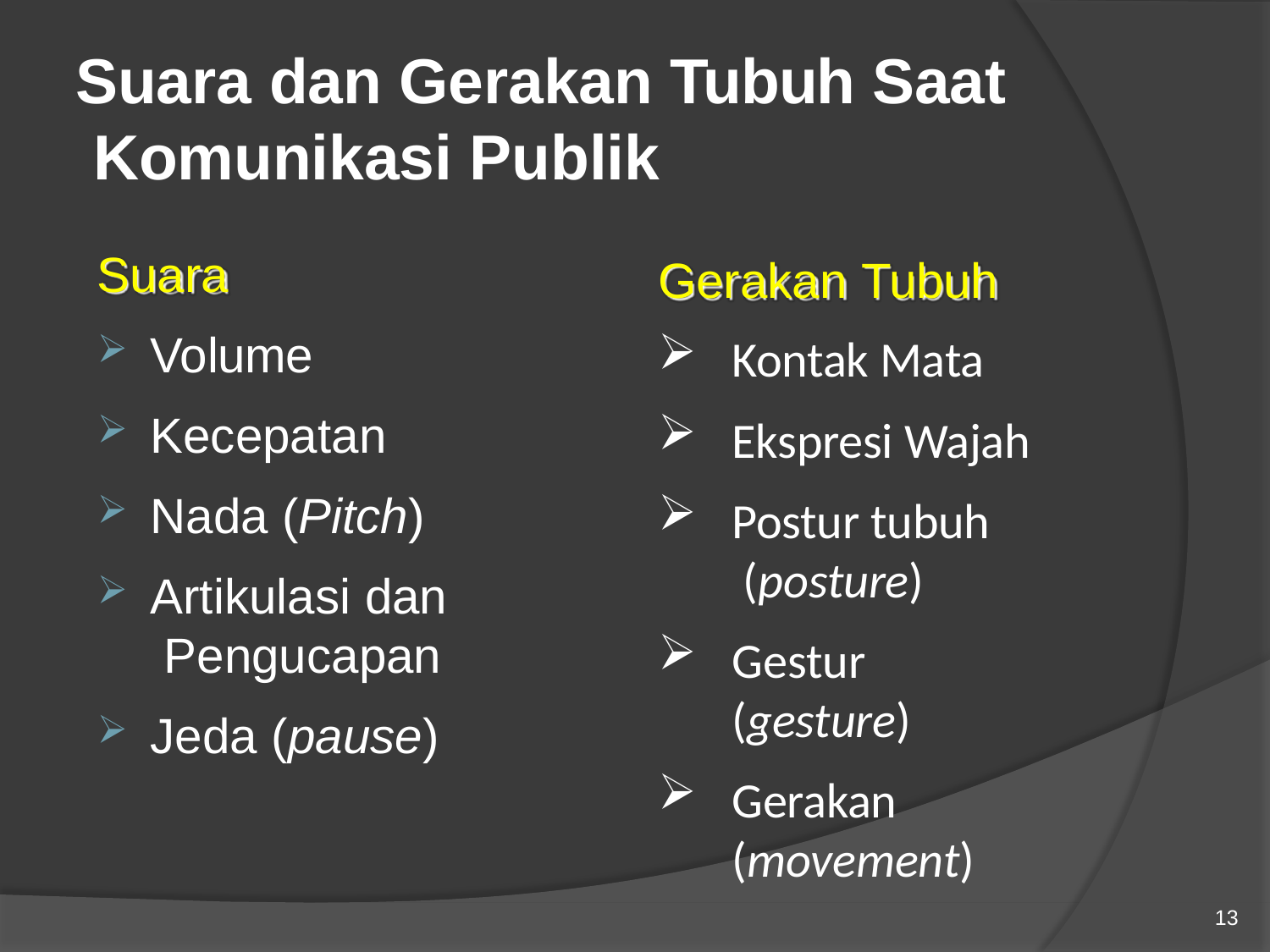

# Suara dan Gerakan Tubuh Saat  Komunikasi Publik
Suara
Volume
Kecepatan
Nada (Pitch)
Artikulasi dan  Pengucapan
Jeda (pause)

Gerakan Tubuh
Kontak Mata
Ekspresi Wajah
Postur tubuh  (posture)
Gestur (gesture)
Gerakan (movement)

13